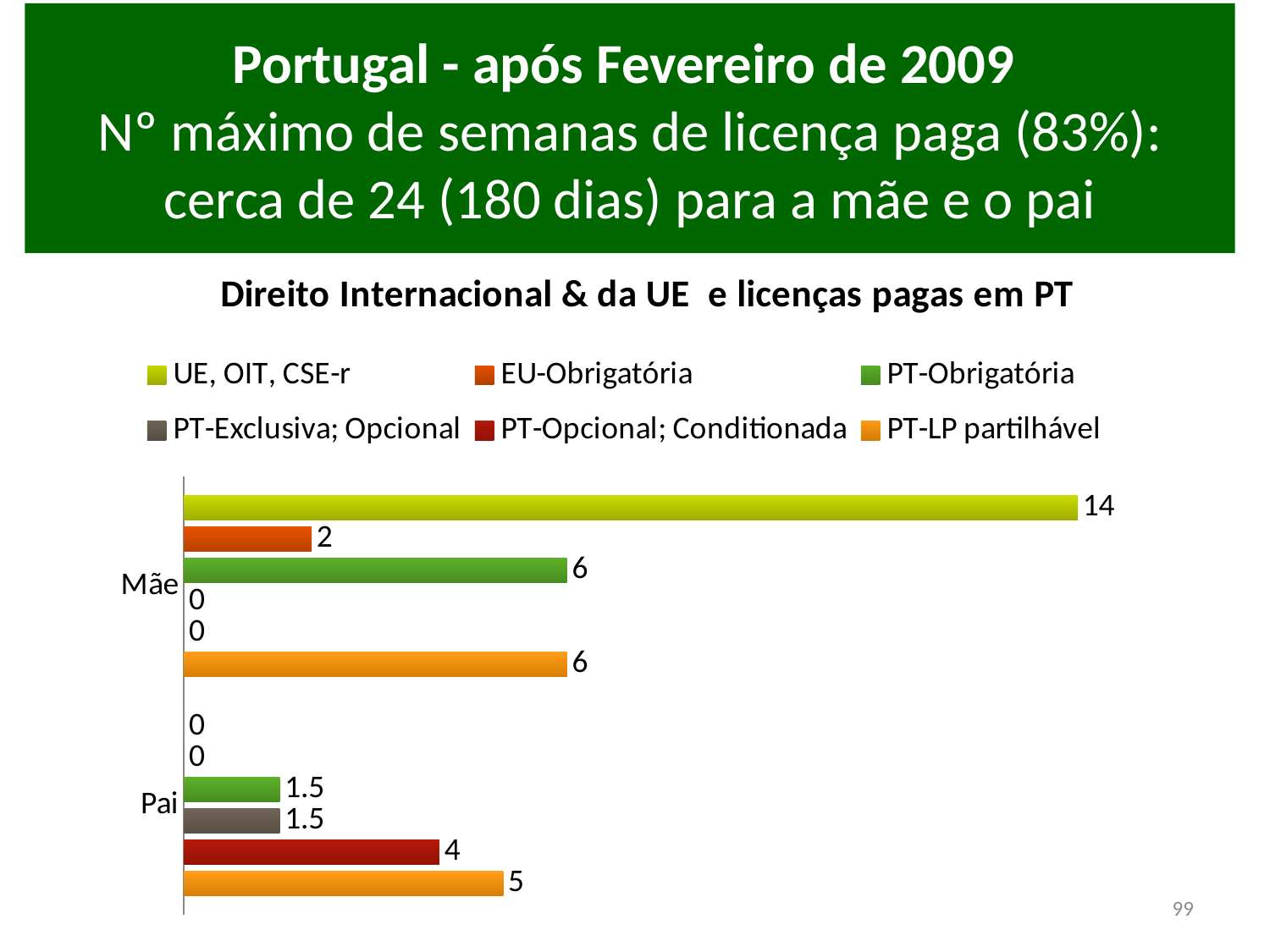

# Portugal - após Fevereiro de 2009 Nº máximo de semanas de licença paga (83%): cerca de 24 (180 dias) para a mãe e o pai

### Chart: Direito Internacional & da UE  e licenças pagas em PT

| Category | PT-LP partilhável | PT-Opcional; Conditionada | PT-Exclusiva; Opcional | PT-Obrigatória | EU-Obrigatória | UE, OIT, CSE-r |
|---|---|---|---|---|---|---|
| Pai | 5.0 | 4.0 | 1.5 | 1.5 | 0.0 | 0.0 |
| Mãe | 6.0 | 0.0 | 0.0 | 6.0 | 2.0 | 14.0 |
99